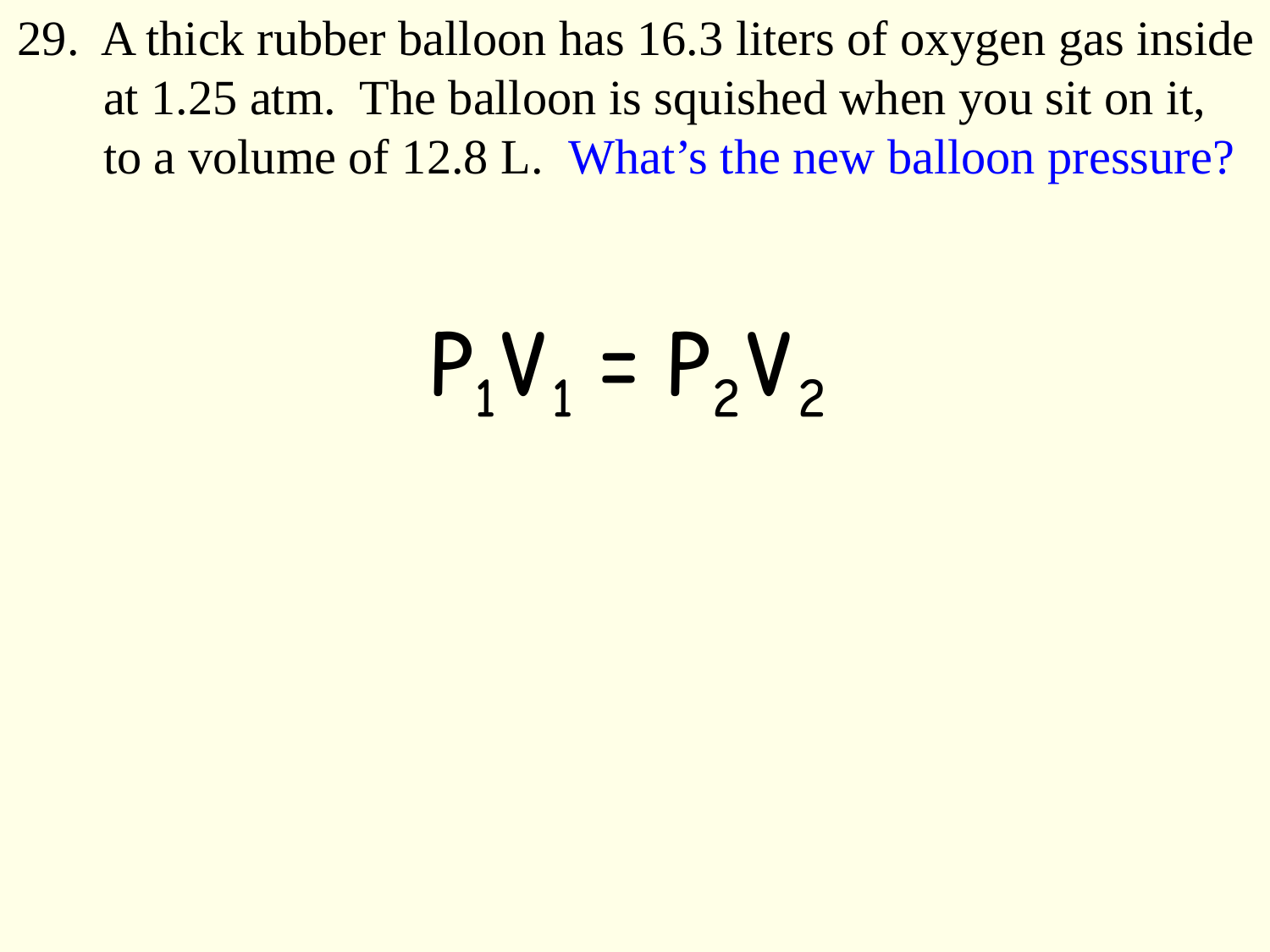

29.  A thick rubber balloon has 16.3 liters of oxygen gas inside
       at 1.25 atm.  The balloon is squished when you sit on it,
       to a volume of 12.8 L.  What’s the new balloon pressure?
 P1V1 = P2V2